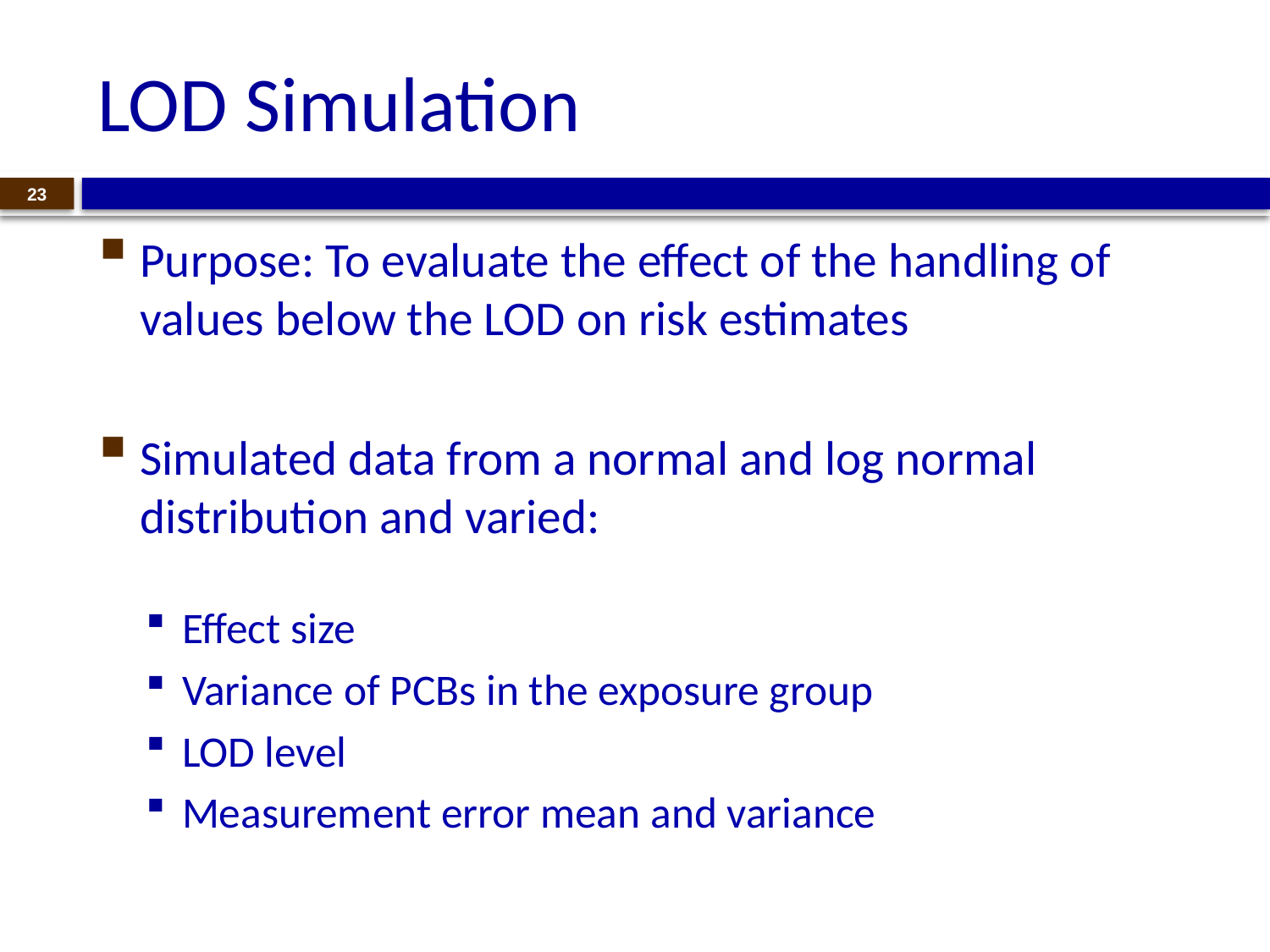

# LOD Simulation
23
Purpose: To evaluate the effect of the handling of values below the LOD on risk estimates

Simulated data from a normal and log normal distribution and varied:

Effect size
Variance of PCBs in the exposure group
LOD level
Measurement error mean and variance